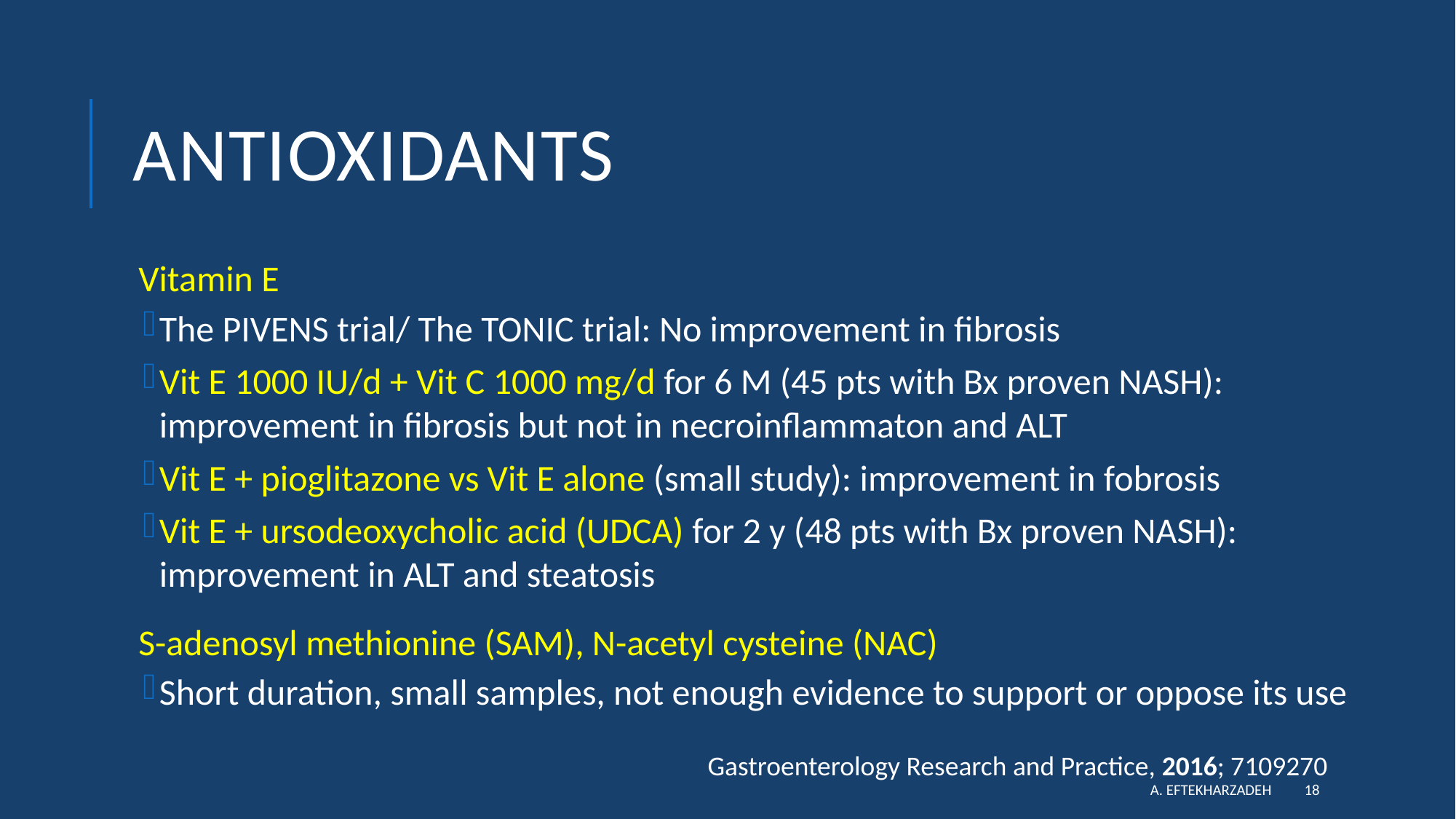

# Antioxidants
Vitamin E
The PIVENS trial/ The TONIC trial: No improvement in fibrosis
Vit E 1000 IU/d + Vit C 1000 mg/d for 6 M (45 pts with Bx proven NASH): improvement in fibrosis but not in necroinflammaton and ALT
Vit E + pioglitazone vs Vit E alone (small study): improvement in fobrosis
Vit E + ursodeoxycholic acid (UDCA) for 2 y (48 pts with Bx proven NASH): improvement in ALT and steatosis
S-adenosyl methionine (SAM), N-acetyl cysteine (NAC)
Short duration, small samples, not enough evidence to support or oppose its use
Gastroenterology Research and Practice, 2016; 7109270
A. Eftekharzadeh
18